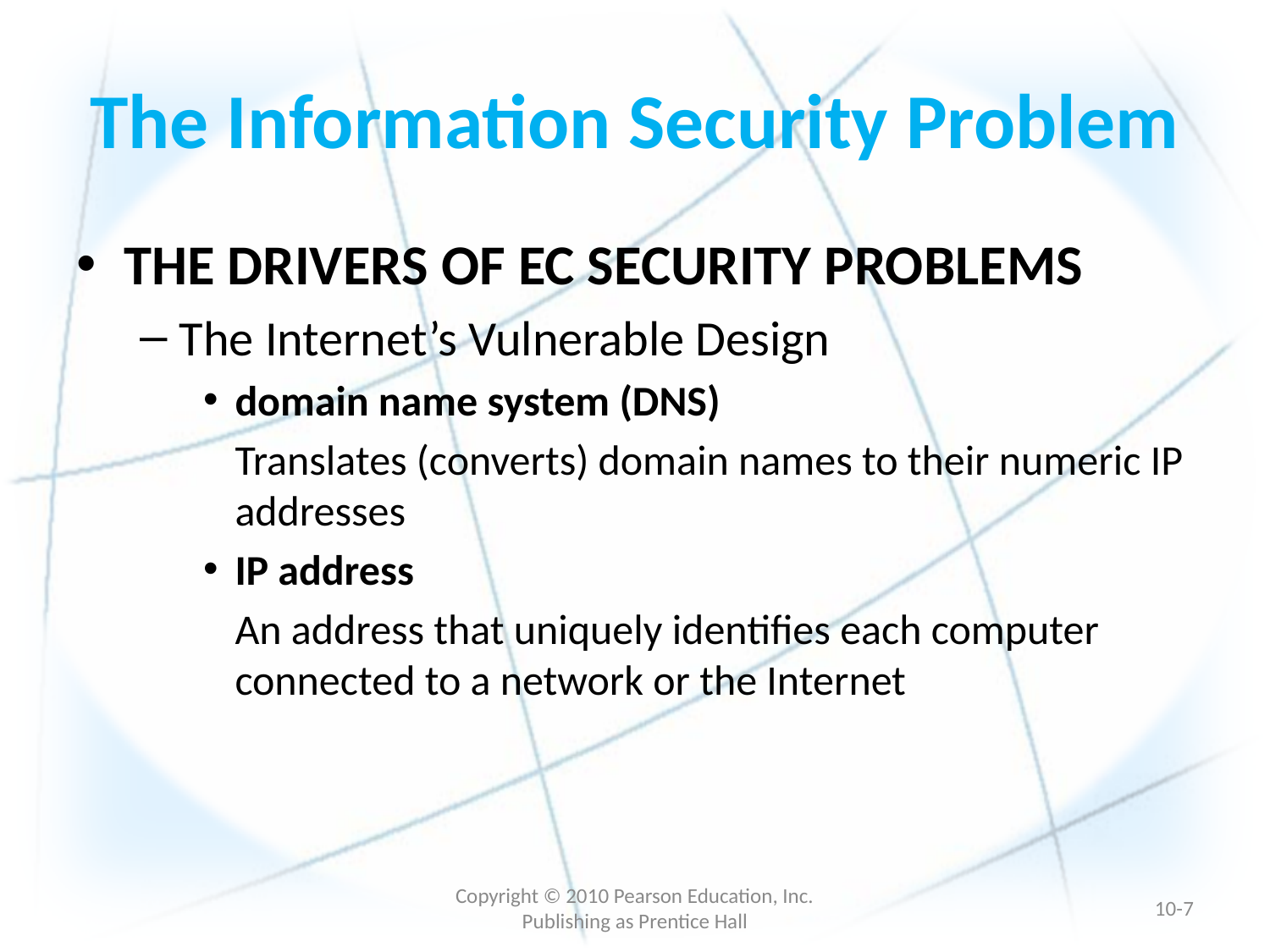

# The Information Security Problem
THE DRIVERS OF EC SECURITY PROBLEMS
The Internet’s Vulnerable Design
domain name system (DNS)
	Translates (converts) domain names to their numeric IP addresses
IP address
	An address that uniquely identifies each computer connected to a network or the Internet
Copyright © 2010 Pearson Education, Inc. Publishing as Prentice Hall
10-7